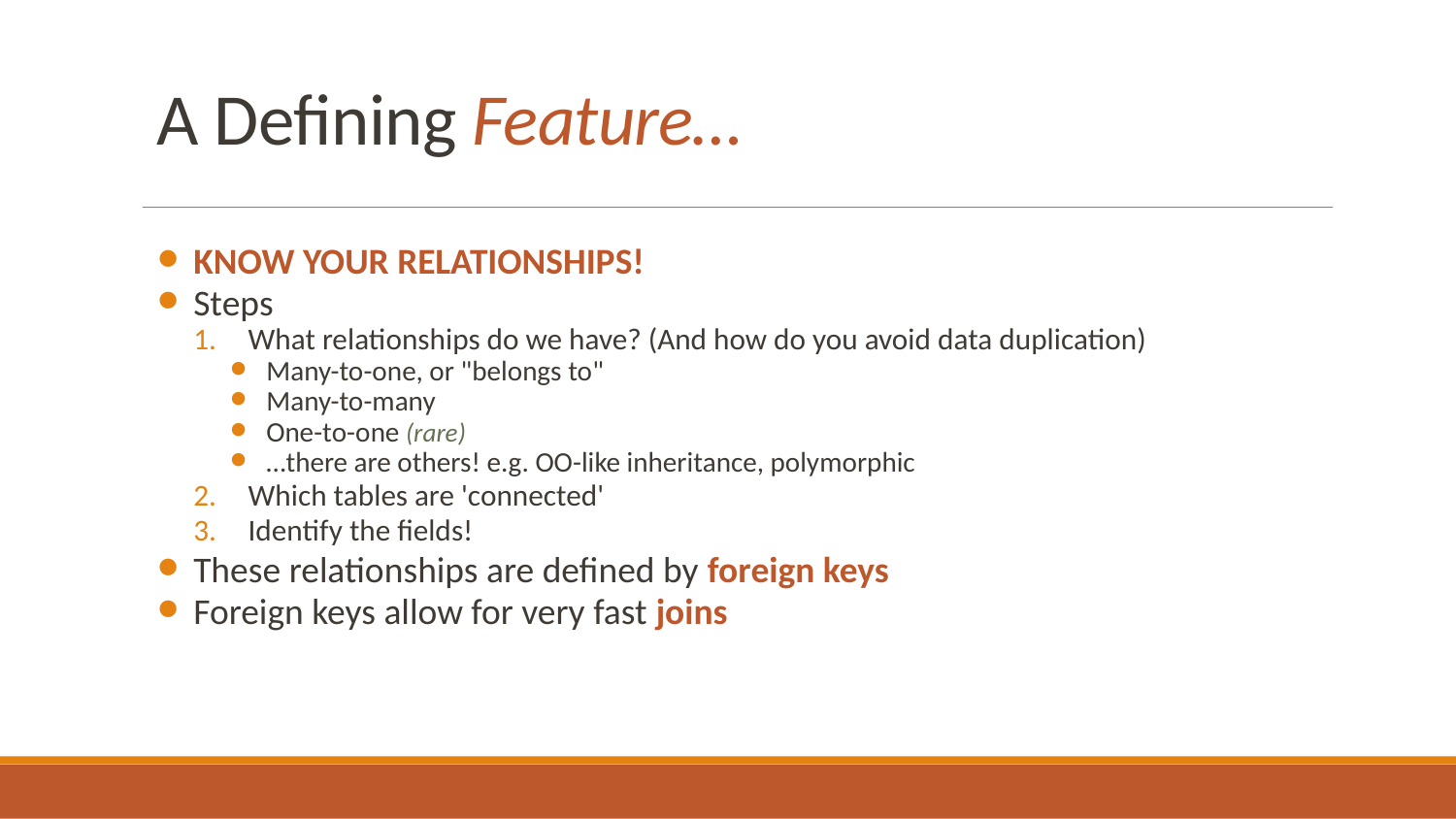

# A Defining Feature…
KNOW YOUR RELATIONSHIPS!
Steps
What relationships do we have? (And how do you avoid data duplication)
Many-to-one, or "belongs to"
Many-to-many
One-to-one (rare)
…there are others! e.g. OO-like inheritance, polymorphic
Which tables are 'connected'
Identify the fields!
These relationships are defined by foreign keys
Foreign keys allow for very fast joins